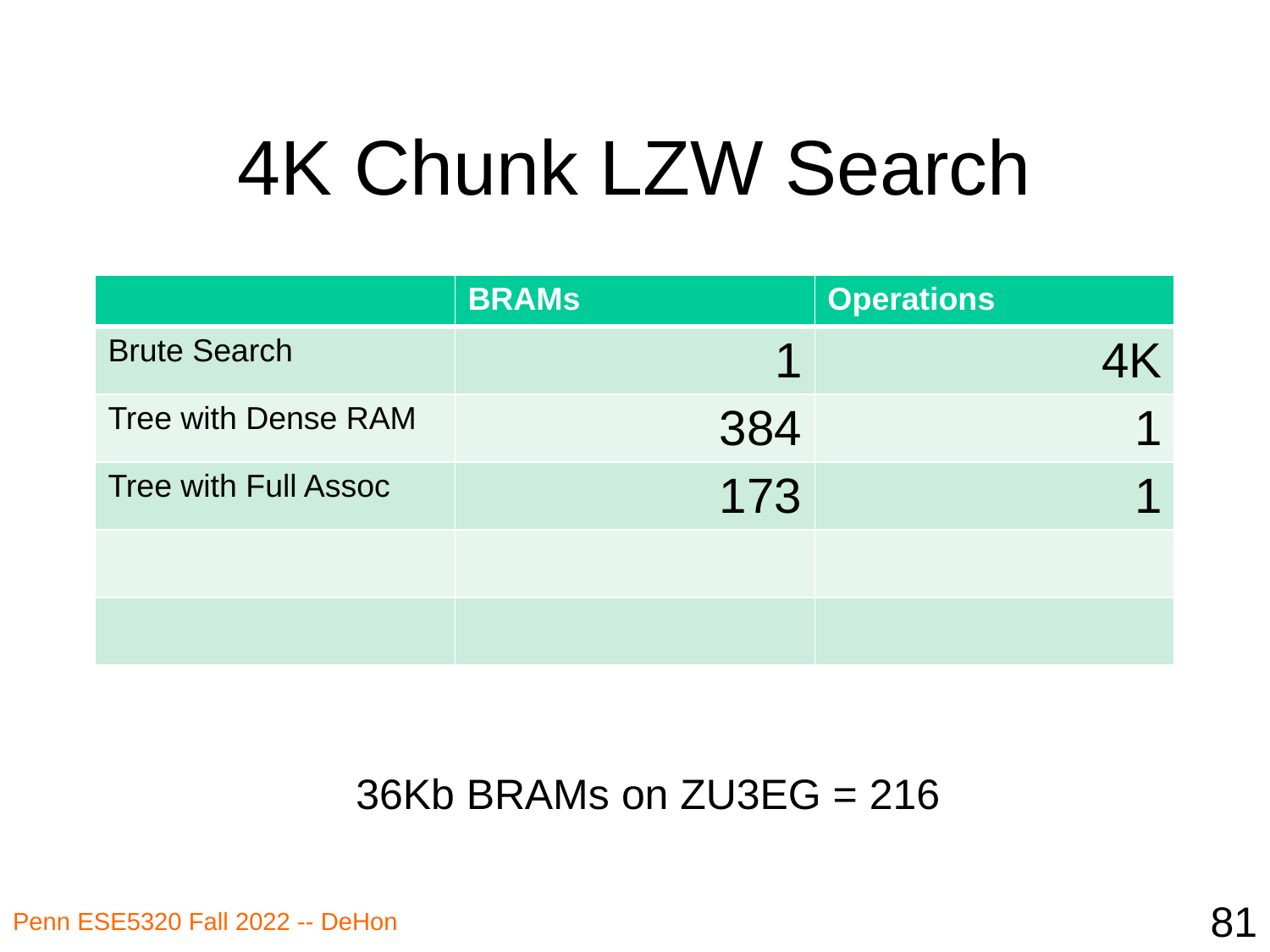

# 4K Chunk LZW Search
|  | BRAMs | Operations |
| --- | --- | --- |
| Brute Search | 1 | 4K |
| Tree with Dense RAM | 384 | 1 |
| Tree with Full Assoc | 173 | 1 |
|  |  |  |
|  |  |  |
36Kb BRAMs on ZU3EG = 216
81
Penn ESE5320 Fall 2022 -- DeHon